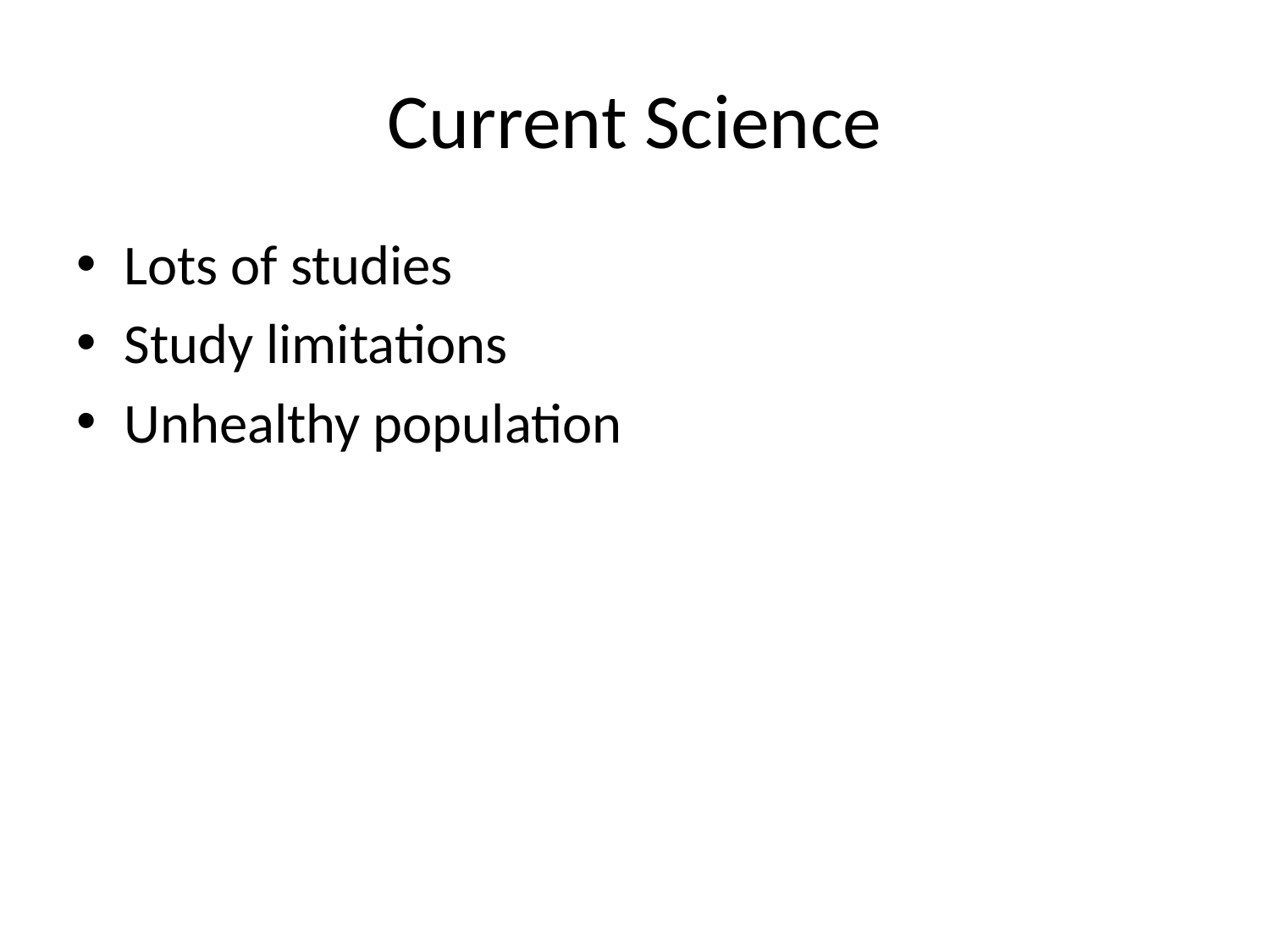

# Current Science
Lots of studies
Study limitations
Unhealthy population